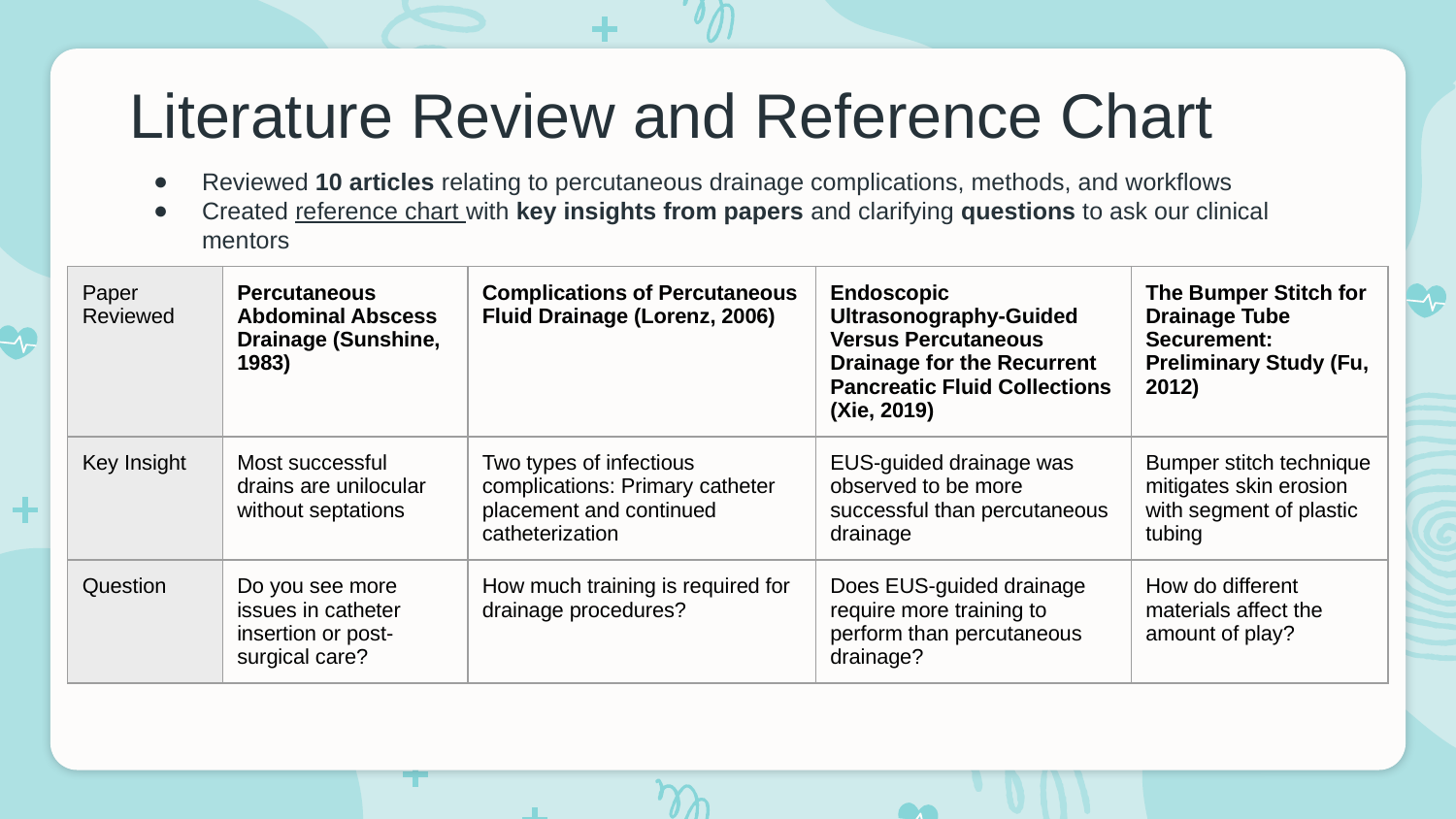

# Literature Review and Reference Chart
Reviewed 10 articles relating to percutaneous drainage complications, methods, and workflows
Created reference chart with key insights from papers and clarifying questions to ask our clinical mentors

| Paper Reviewed | Percutaneous Abdominal Abscess Drainage (Sunshine, 1983) | Complications of Percutaneous Fluid Drainage (Lorenz, 2006) | Endoscopic Ultrasonography-Guided Versus Percutaneous Drainage for the Recurrent Pancreatic Fluid Collections (Xie, 2019) | The Bumper Stitch for Drainage Tube Securement: Preliminary Study (Fu, 2012) |
| --- | --- | --- | --- | --- |
| Key Insight | Most successful drains are unilocular without septations | Two types of infectious complications: Primary catheter placement and continued catheterization | EUS-guided drainage was observed to be more successful than percutaneous drainage | Bumper stitch technique mitigates skin erosion with segment of plastic tubing |
| Question | Do you see more issues in catheter insertion or post-surgical care? | How much training is required for drainage procedures? | Does EUS-guided drainage require more training to perform than percutaneous drainage? | How do different materials affect the amount of play? |